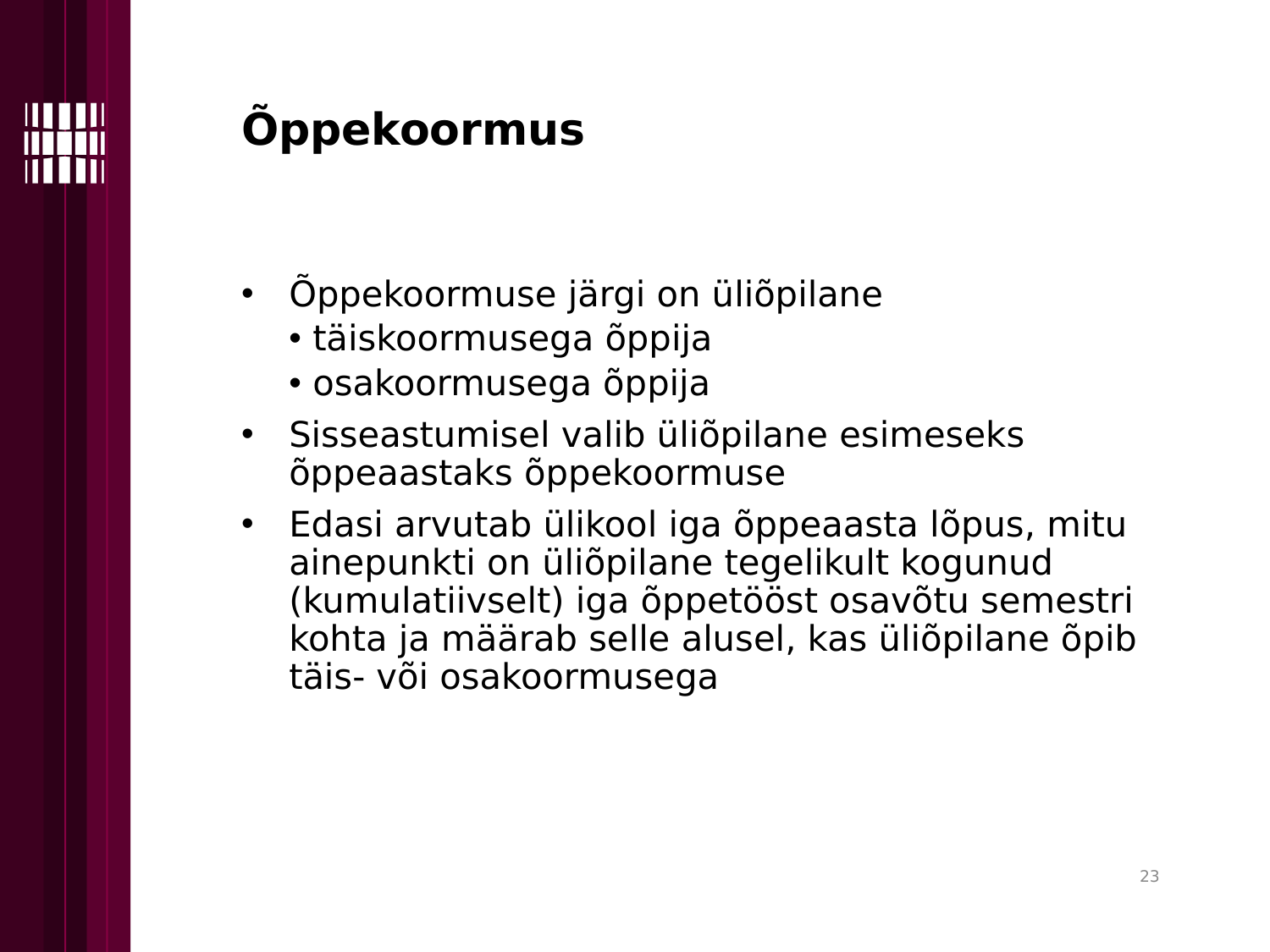

Õppekoormus
Õppekoormuse järgi on üliõpilane
täiskoormusega õppija
osakoormusega õppija
Sisseastumisel valib üliõpilane esimeseks õppeaastaks õppekoormuse
Edasi arvutab ülikool iga õppeaasta lõpus, mitu ainepunkti on üliõpilane tegelikult kogunud (kumulatiivselt) iga õppetööst osavõtu semestri kohta ja määrab selle alusel, kas üliõpilane õpib täis- või osakoormusega